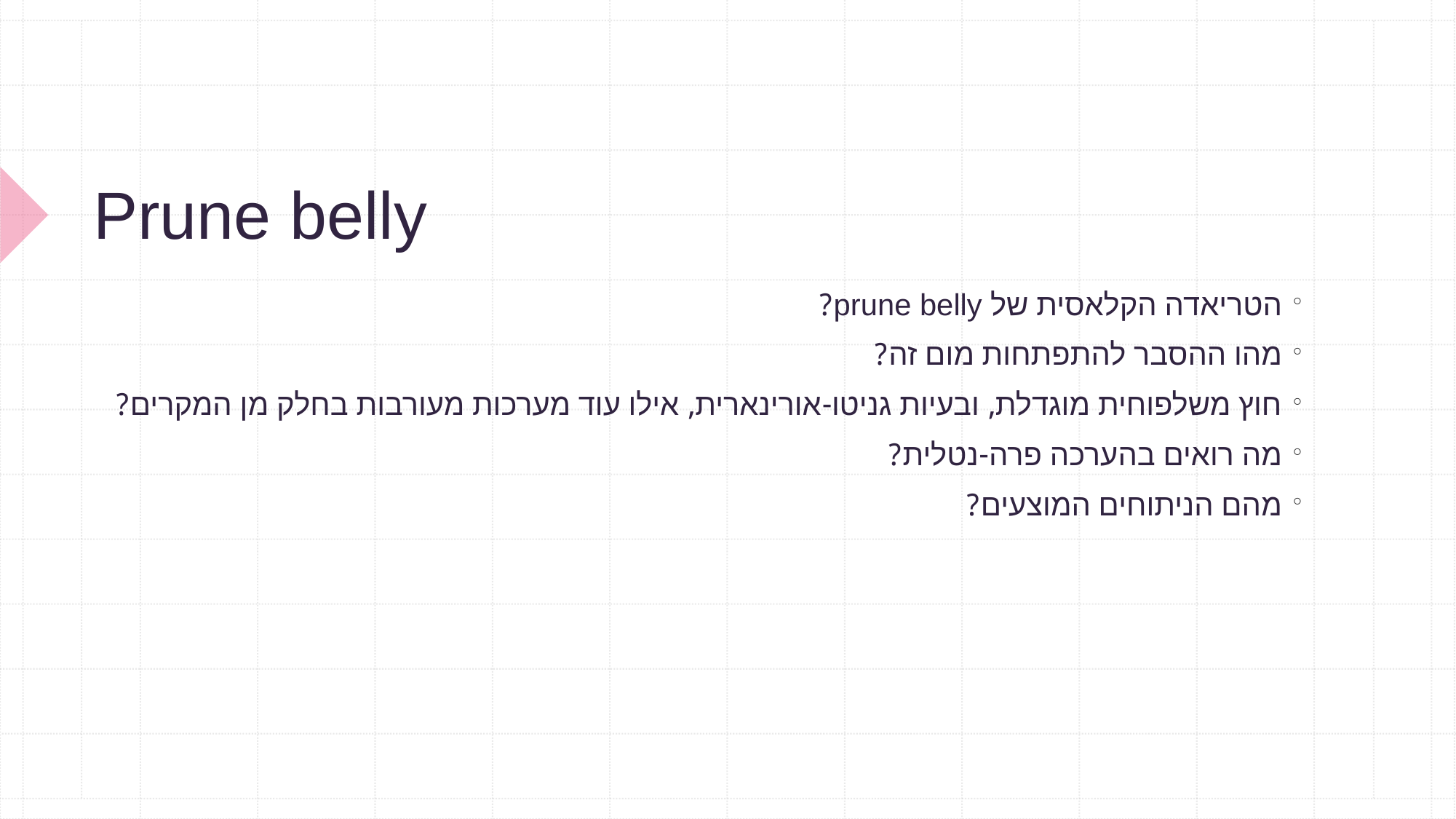

# Prune belly
הטריאדה הקלאסית של prune belly?
מהו ההסבר להתפתחות מום זה?
חוץ משלפוחית מוגדלת, ובעיות גניטו-אורינארית, אילו עוד מערכות מעורבות בחלק מן המקרים?
מה רואים בהערכה פרה-נטלית?
מהם הניתוחים המוצעים?